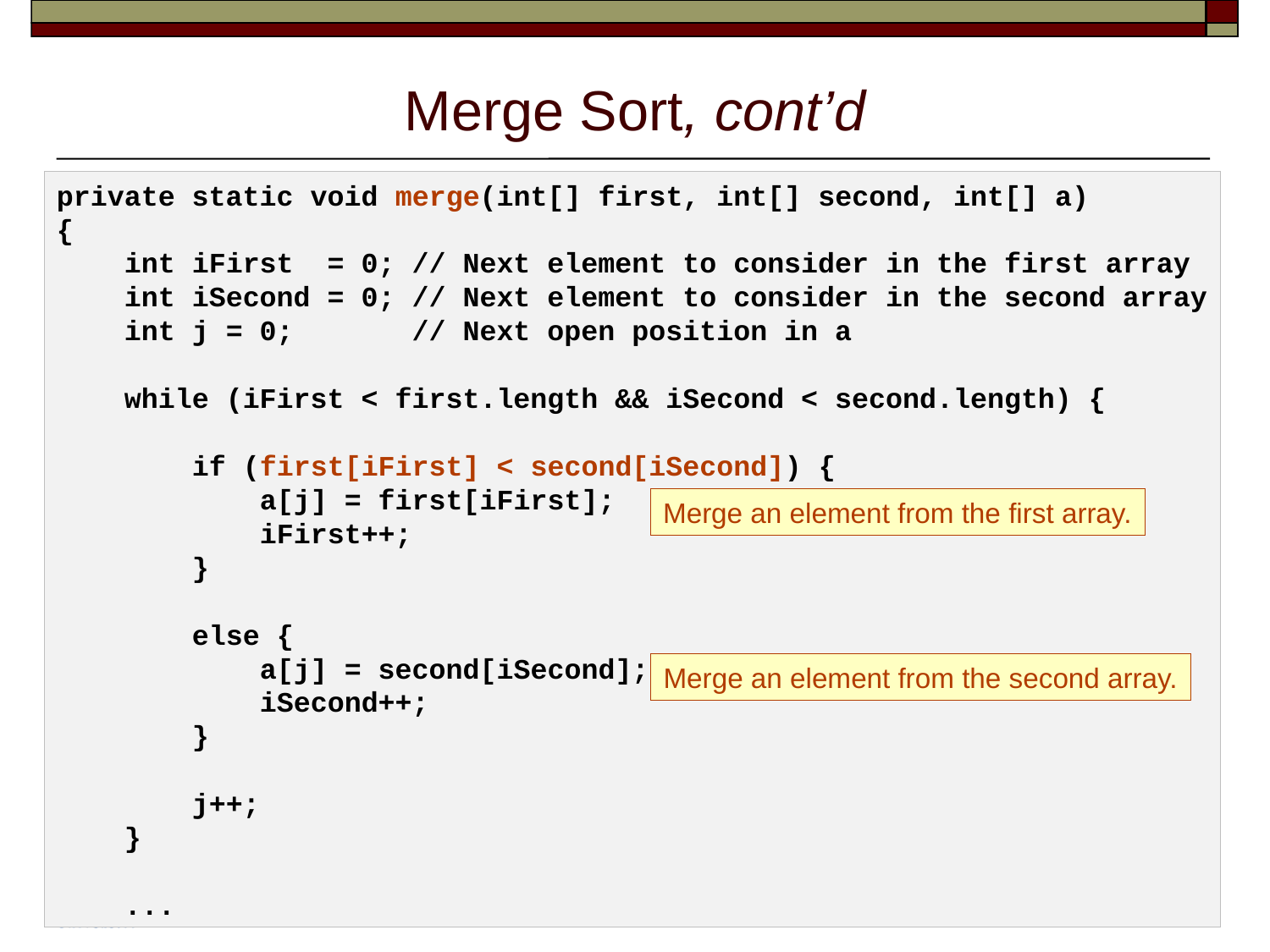

# Merge Sort, cont’d
private static void merge(int[] first, int[] second, int[] a)
{
    int iFirst  = 0; // Next element to consider in the first array
    int iSecond = 0; // Next element to consider in the second array
    int j = 0;       // Next open position in a

    while (iFirst < first.length && iSecond < second.length) {

        if (first[iFirst] < second[iSecond]) {
            a[j] = first[iFirst];
            iFirst++;
        }

        else {
            a[j] = second[iSecond];
            iSecond++;
        }

        j++;
    }

    ...
Merge an element from the first array.
Merge an element from the second array.
10